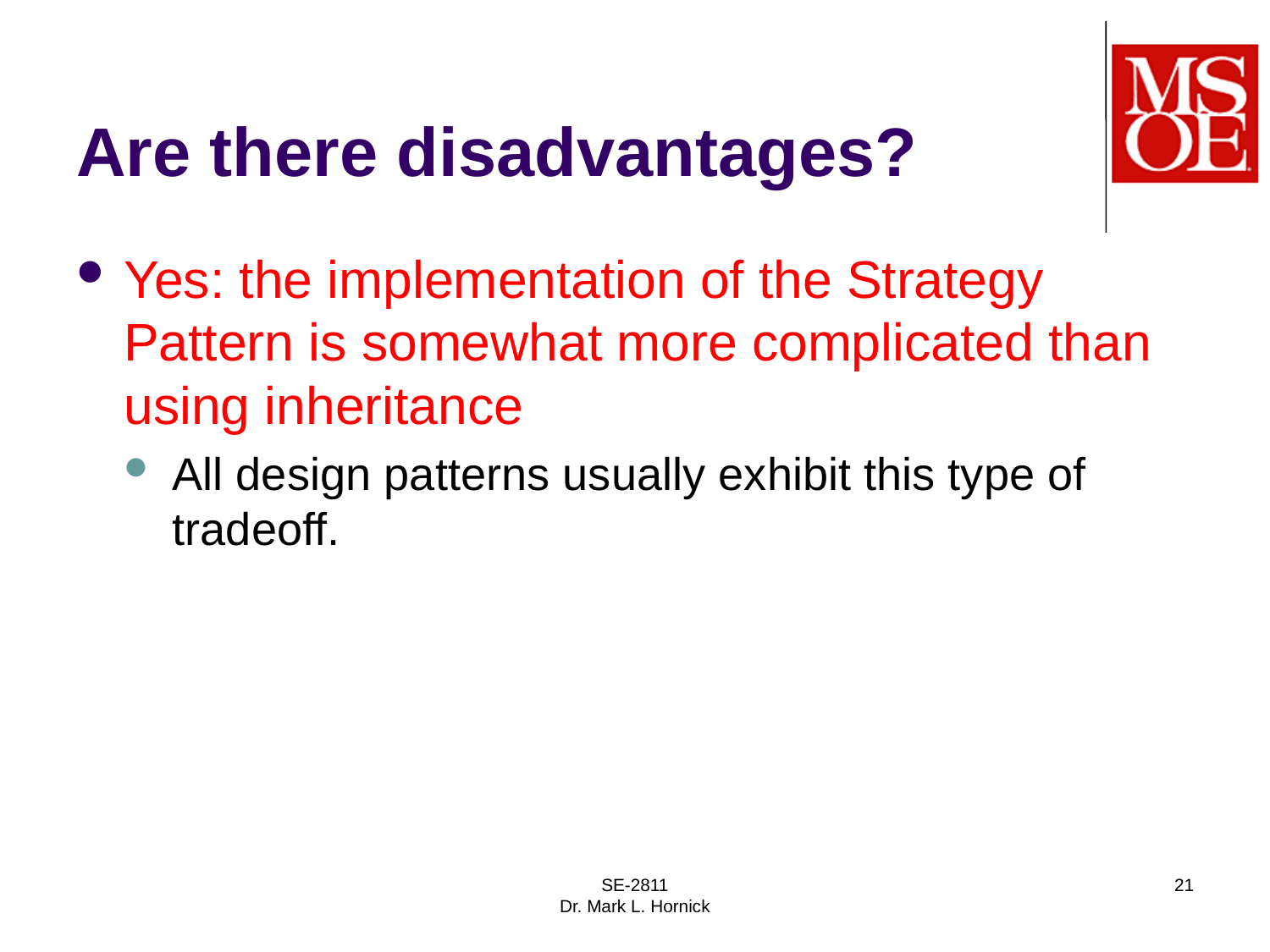

# Are there disadvantages?
Yes: the implementation of the Strategy Pattern is somewhat more complicated than using inheritance
All design patterns usually exhibit this type of tradeoff.
SE-2811
Dr. Mark L. Hornick
21